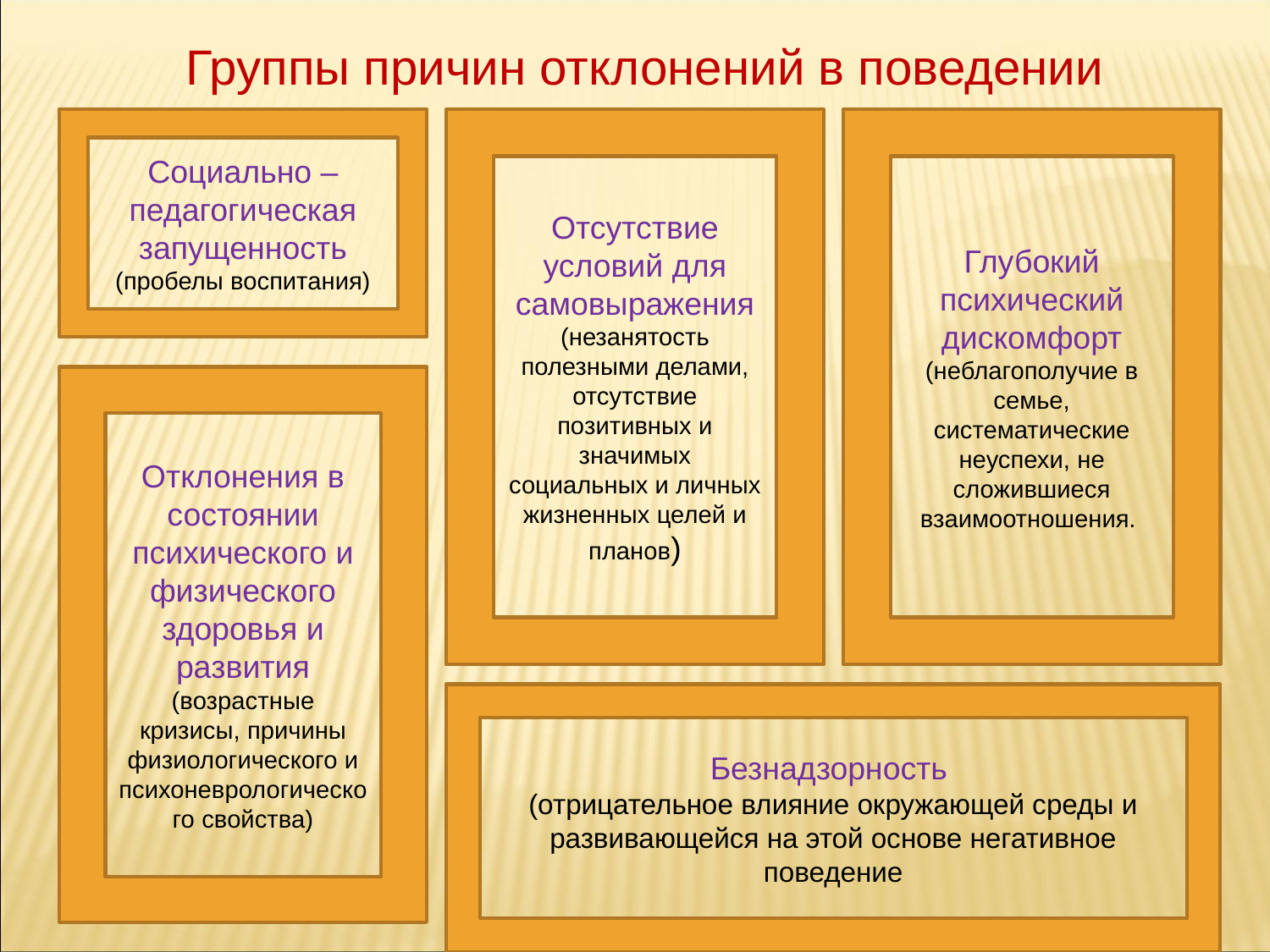

Группы причин отклонений в поведении
Социально – педагогическая запущенность (пробелы воспитания)
Отсутствие условий для самовыражения
(незанятость полезными делами, отсутствие позитивных и значимых социальных и личных жизненных целей и планов)
Глубокий психический дискомфорт (неблагополучие в семье, систематические неуспехи, не сложившиеся взаимоотношения.
Отклонения в состоянии психического и физического здоровья и развития (возрастные кризисы, причины физиологического и психоневрологического свойства)
Безнадзорность
(отрицательное влияние окружающей среды и развивающейся на этой основе негативное поведение